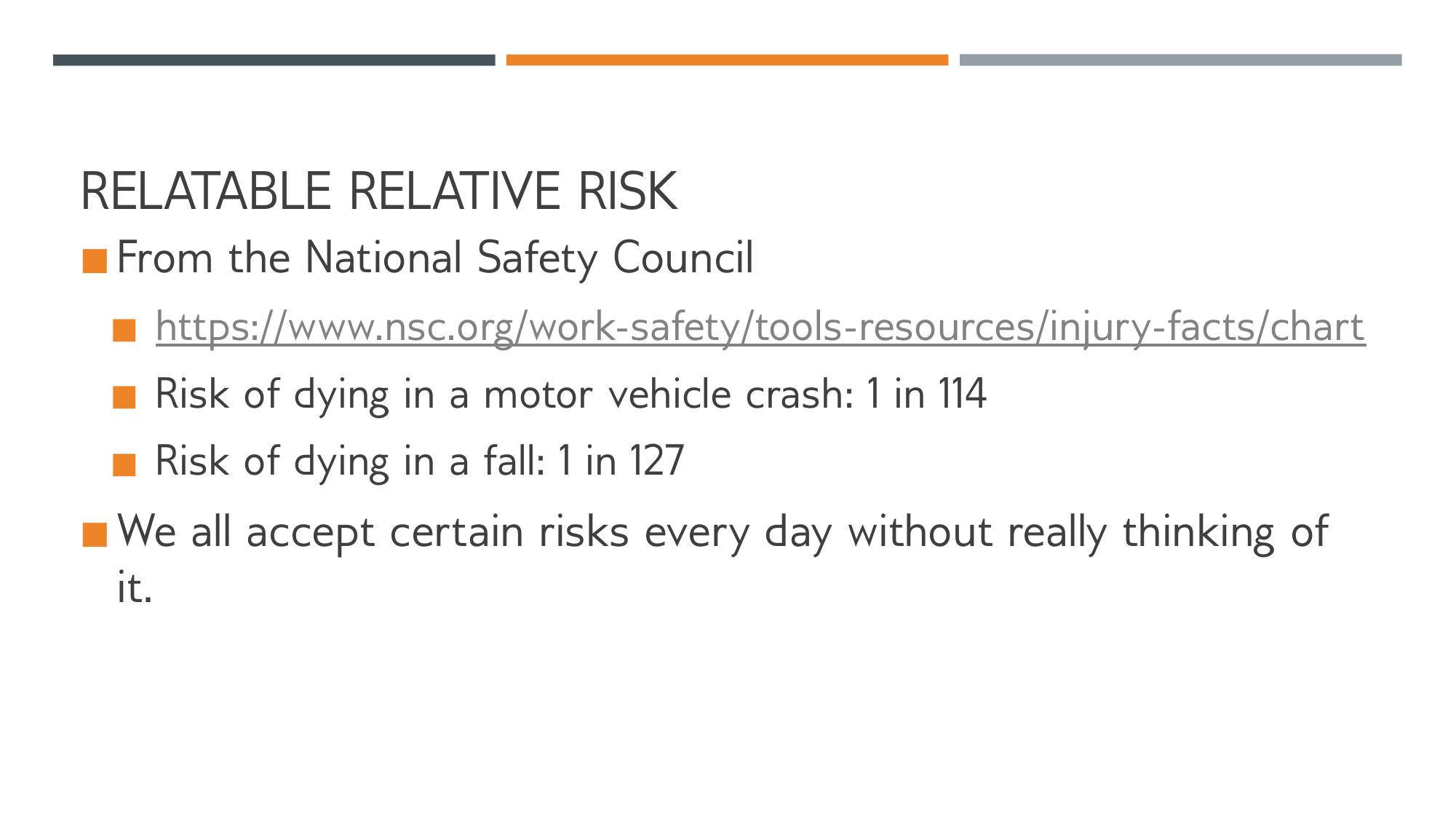

# RELATABLE RELATIVE RISK
From the National Safety Council
https://www.nsc.org/work-safety/tools-resources/injury-facts/chart
Risk of dying in a motor vehicle crash: 1 in 114
Risk of dying in a fall: 1 in 127
We all accept certain risks every day without really thinking of it.